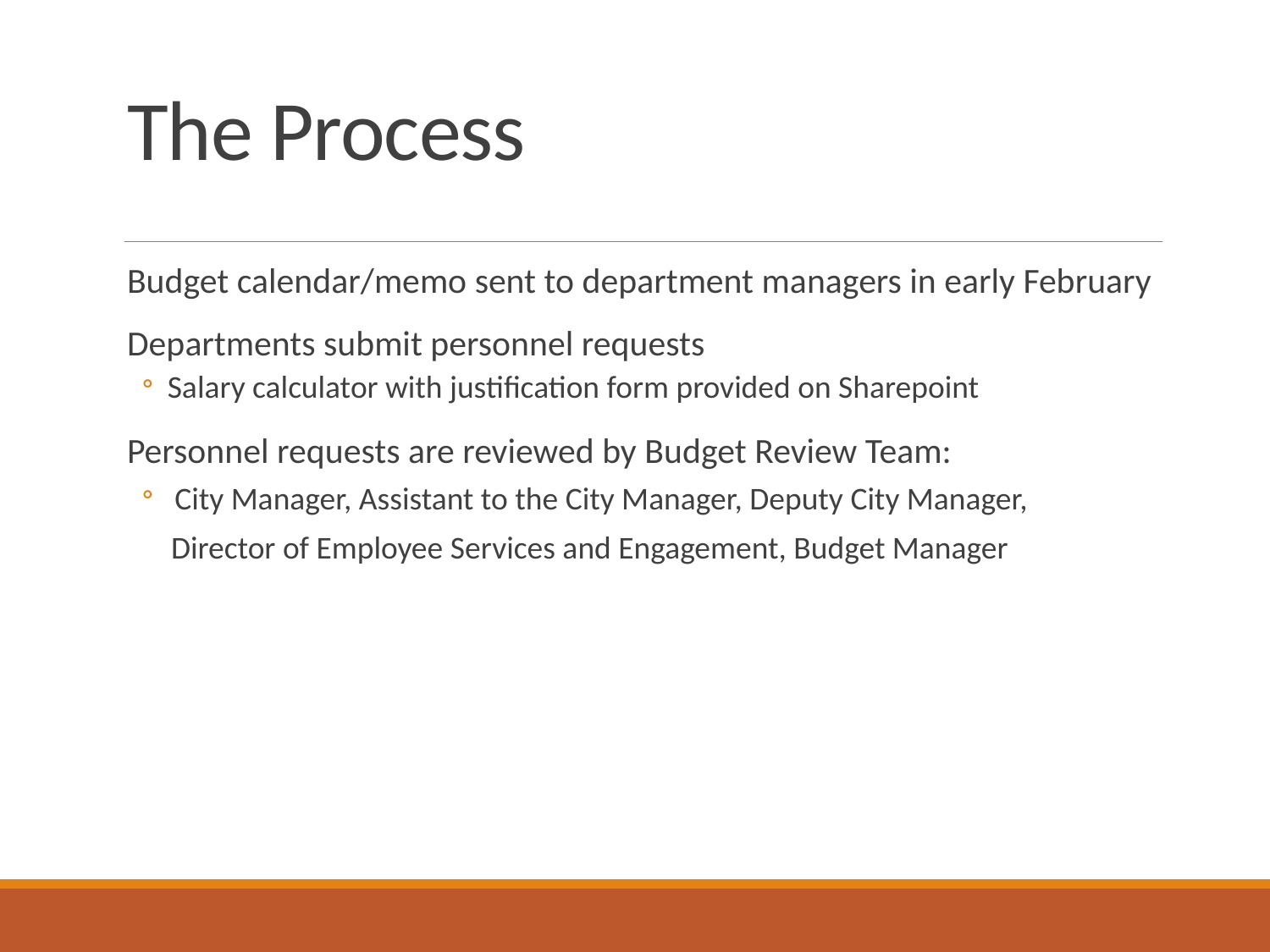

# The Process
Budget calendar/memo sent to department managers in early February
Departments submit personnel requests
Salary calculator with justification form provided on Sharepoint
Personnel requests are reviewed by Budget Review Team:
 City Manager, Assistant to the City Manager, Deputy City Manager,
    Director of Employee Services and Engagement, Budget Manager